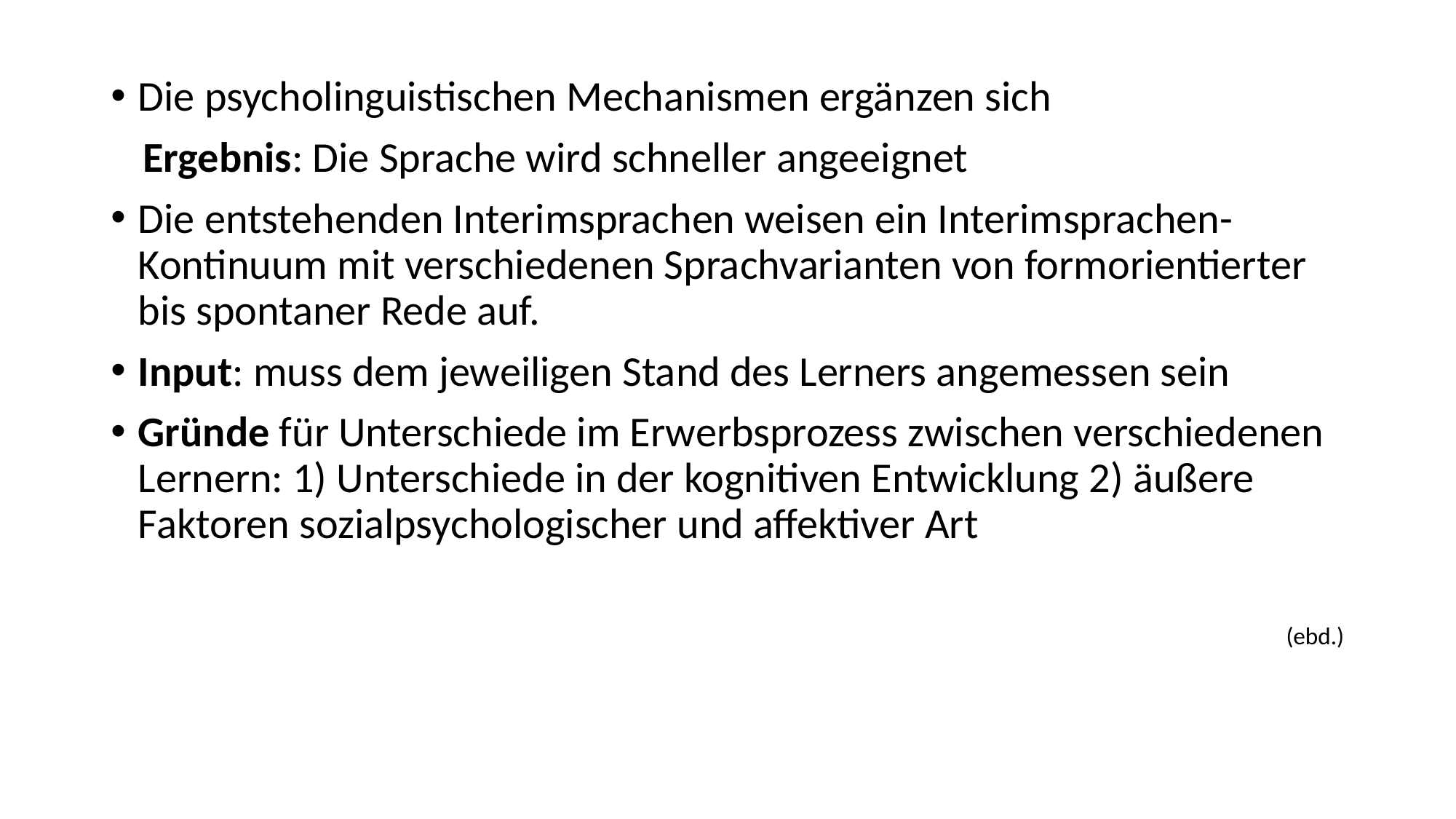

Die psycholinguistischen Mechanismen ergänzen sich
Ergebnis: Die Sprache wird schneller angeeignet
Die entstehenden Interimsprachen weisen ein Interimsprachen-Kontinuum mit verschiedenen Sprachvarianten von formorientierter bis spontaner Rede auf.
Input: muss dem jeweiligen Stand des Lerners angemessen sein
Gründe für Unterschiede im Erwerbsprozess zwischen verschiedenen Lernern: 1) Unterschiede in der kognitiven Entwicklung 2) äußere Faktoren sozialpsychologischer und affektiver Art

(ebd.)